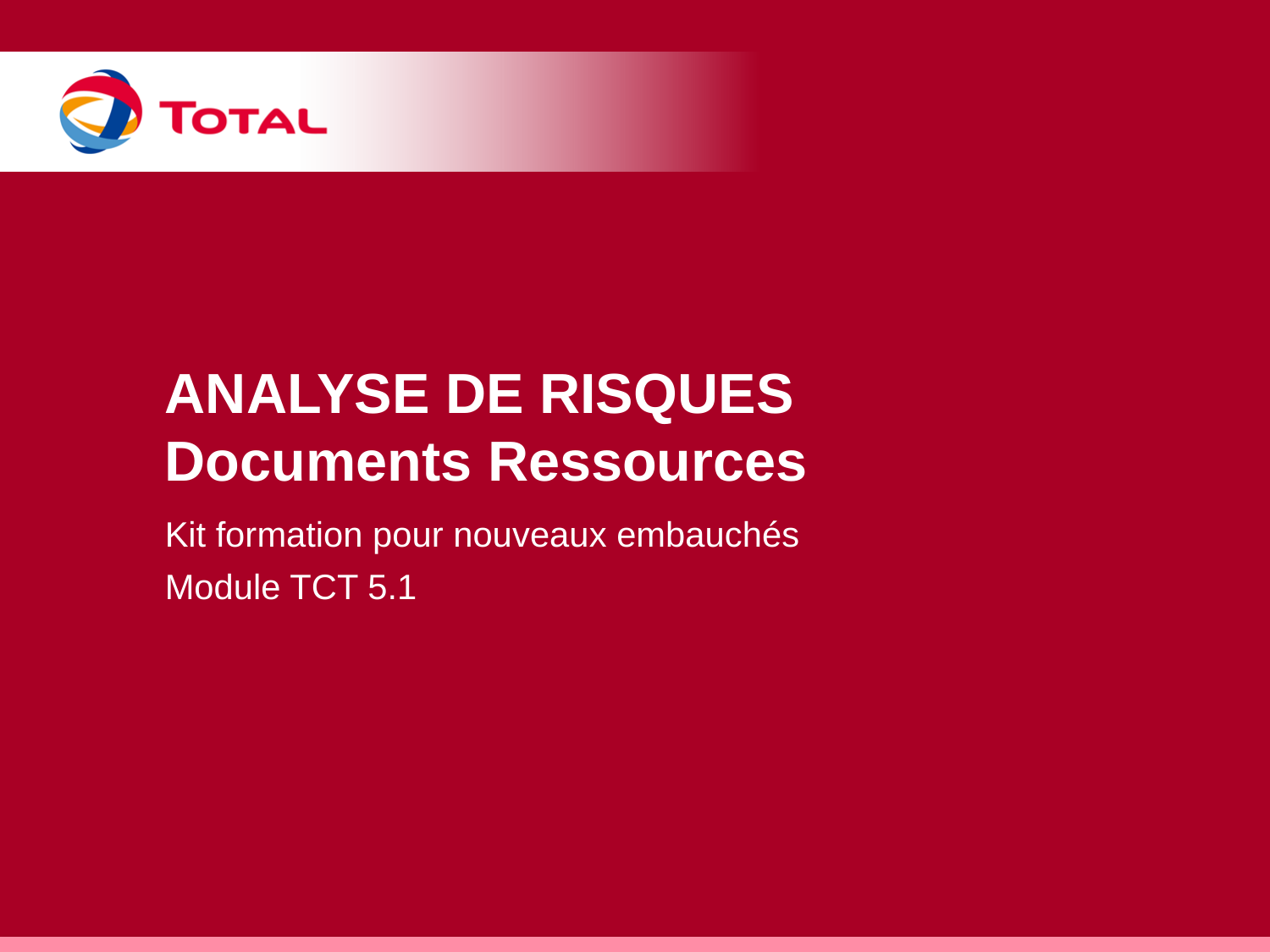

# ANALYSE DE RISQUES Documents Ressources

Kit formation pour nouveaux embauchés
Module TCT 5.1